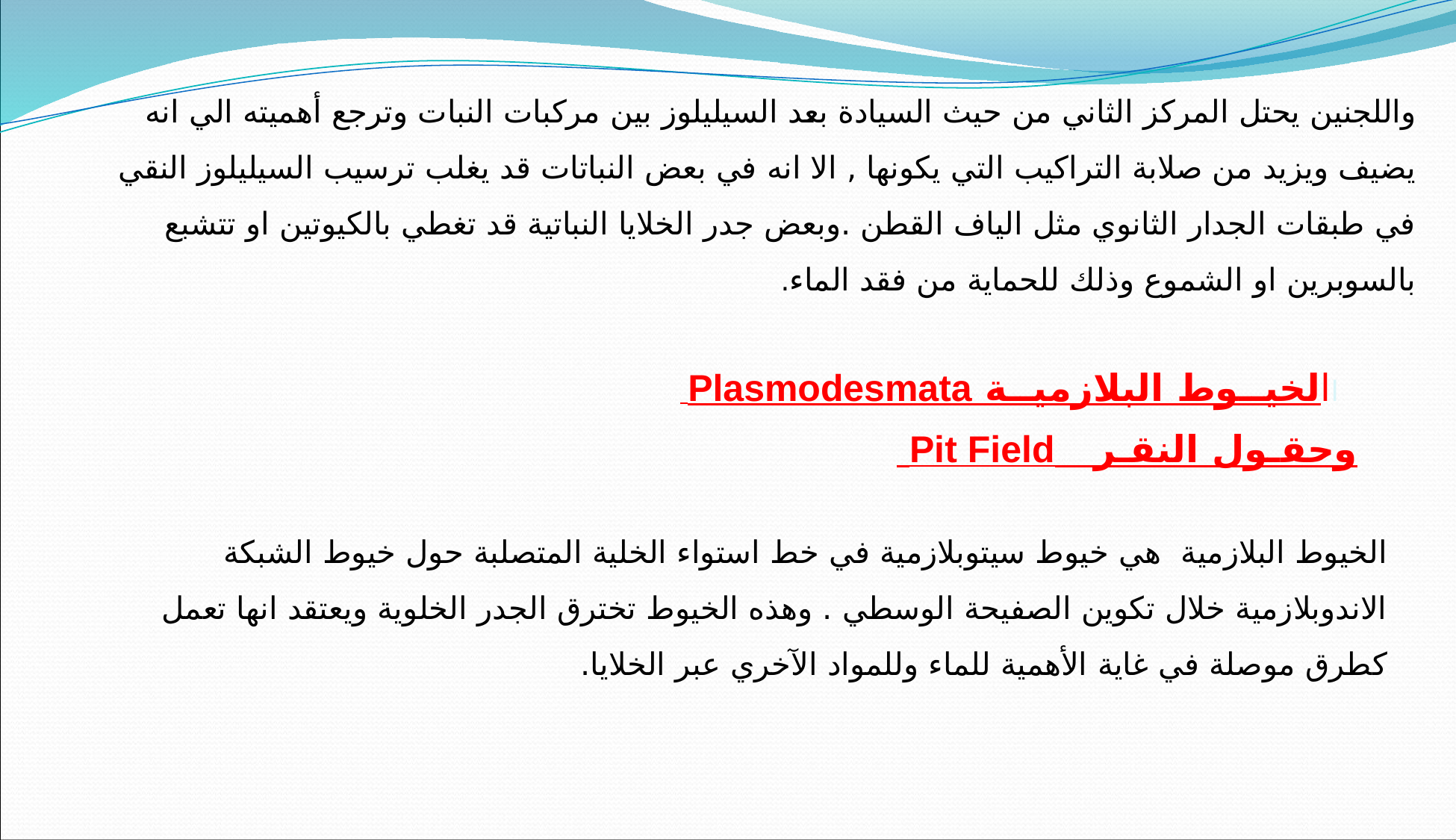

واللجنين يحتل المركز الثاني من حيث السيادة بعد السيليلوز بين مركبات النبات وترجع أهميته الي انه يضيف ويزيد من صلابة التراكيب التي يكونها , الا انه في بعض النباتات قد يغلب ترسيب السيليلوز النقي في طبقات الجدار الثانوي مثل الياف القطن .وبعض جدر الخلايا النباتية قد تغطي بالكيوتين او تتشبع بالسوبرين او الشموع وذلك للحماية من فقد الماء.
االخيــوط البلازميــة Plasmodesmata
وحقـول النقـر   Pit Field
الخيوط البلازمية  هي خيوط سيتوبلازمية في خط استواء الخلية المتصلبة حول خيوط الشبكة الاندوبلازمية خلال تكوين الصفيحة الوسطي . وهذه الخيوط تخترق الجدر الخلوية ويعتقد انها تعمل كطرق موصلة في غاية الأهمية للماء وللمواد الآخري عبر الخلايا.